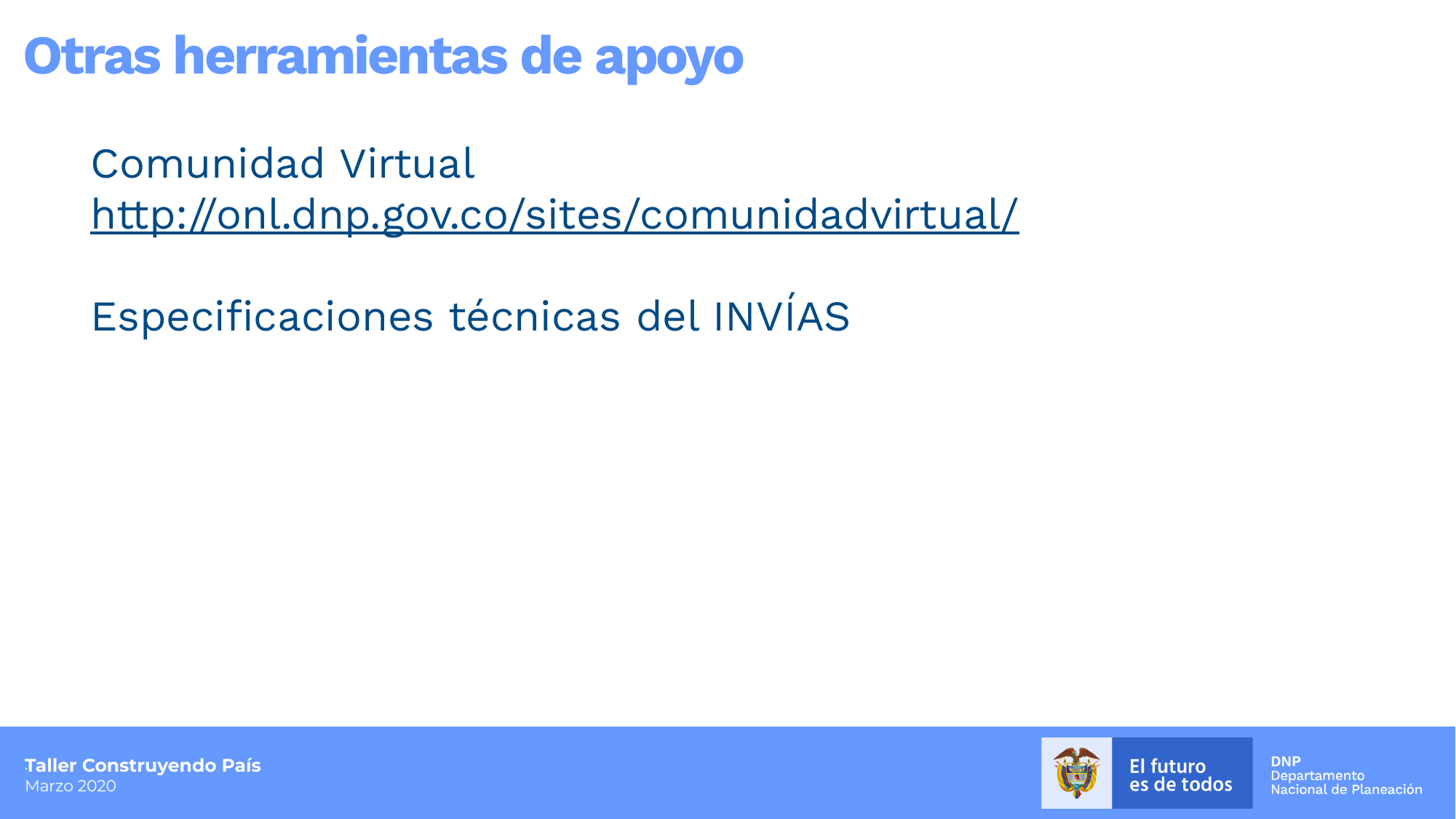

Otras herramientas de apoyo
Comunidad Virtual
http://onl.dnp.gov.co/sites/comunidadvirtual/

Especificaciones técnicas del INVÍAS